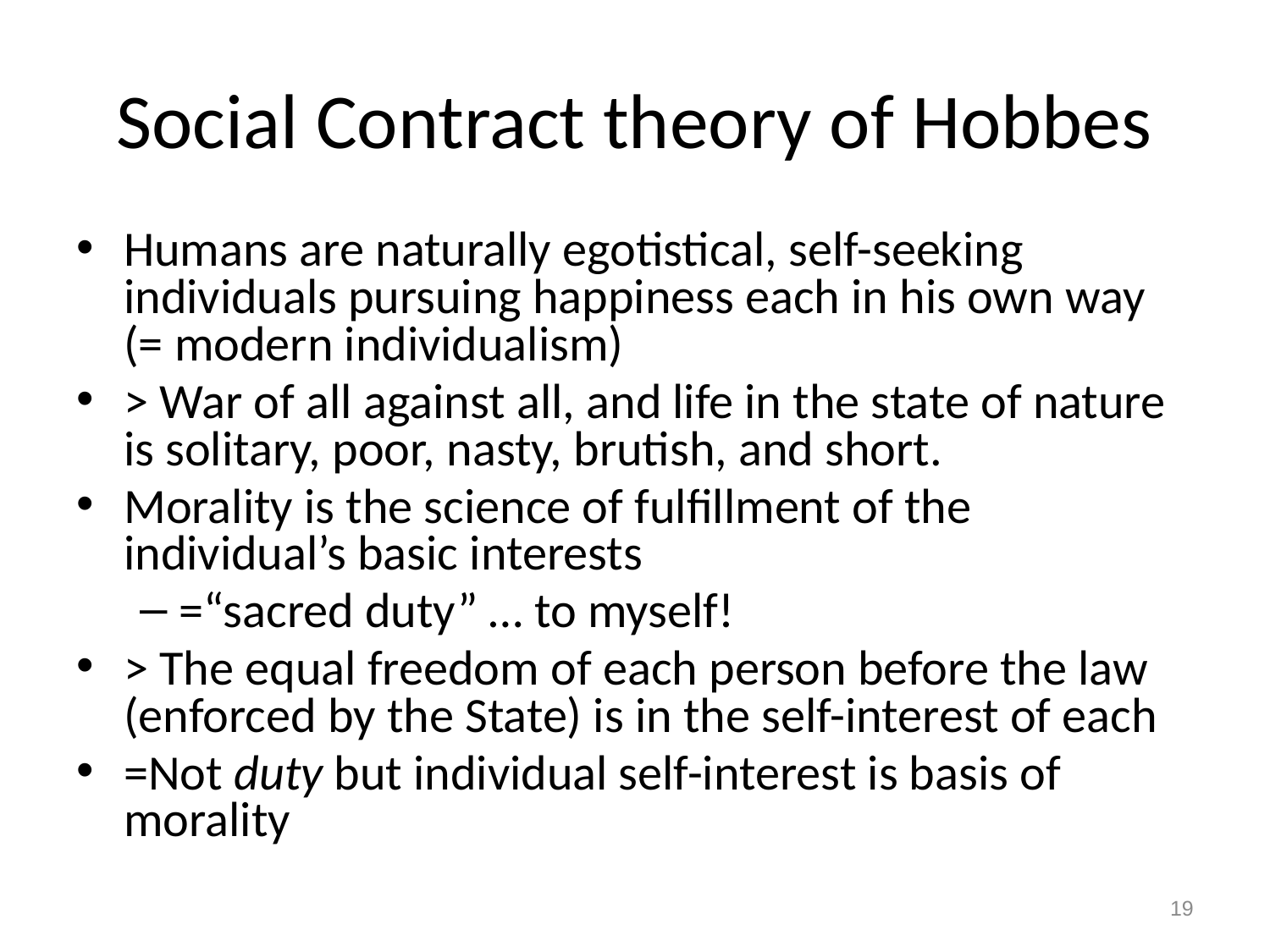

# Social Contract theory of Hobbes
Humans are naturally egotistical, self-seeking individuals pursuing happiness each in his own way (= modern individualism)
> War of all against all, and life in the state of nature is solitary, poor, nasty, brutish, and short.
Morality is the science of fulfillment of the individual’s basic interests
=“sacred duty” … to myself!
> The equal freedom of each person before the law (enforced by the State) is in the self-interest of each
=Not duty but individual self-interest is basis of morality
19